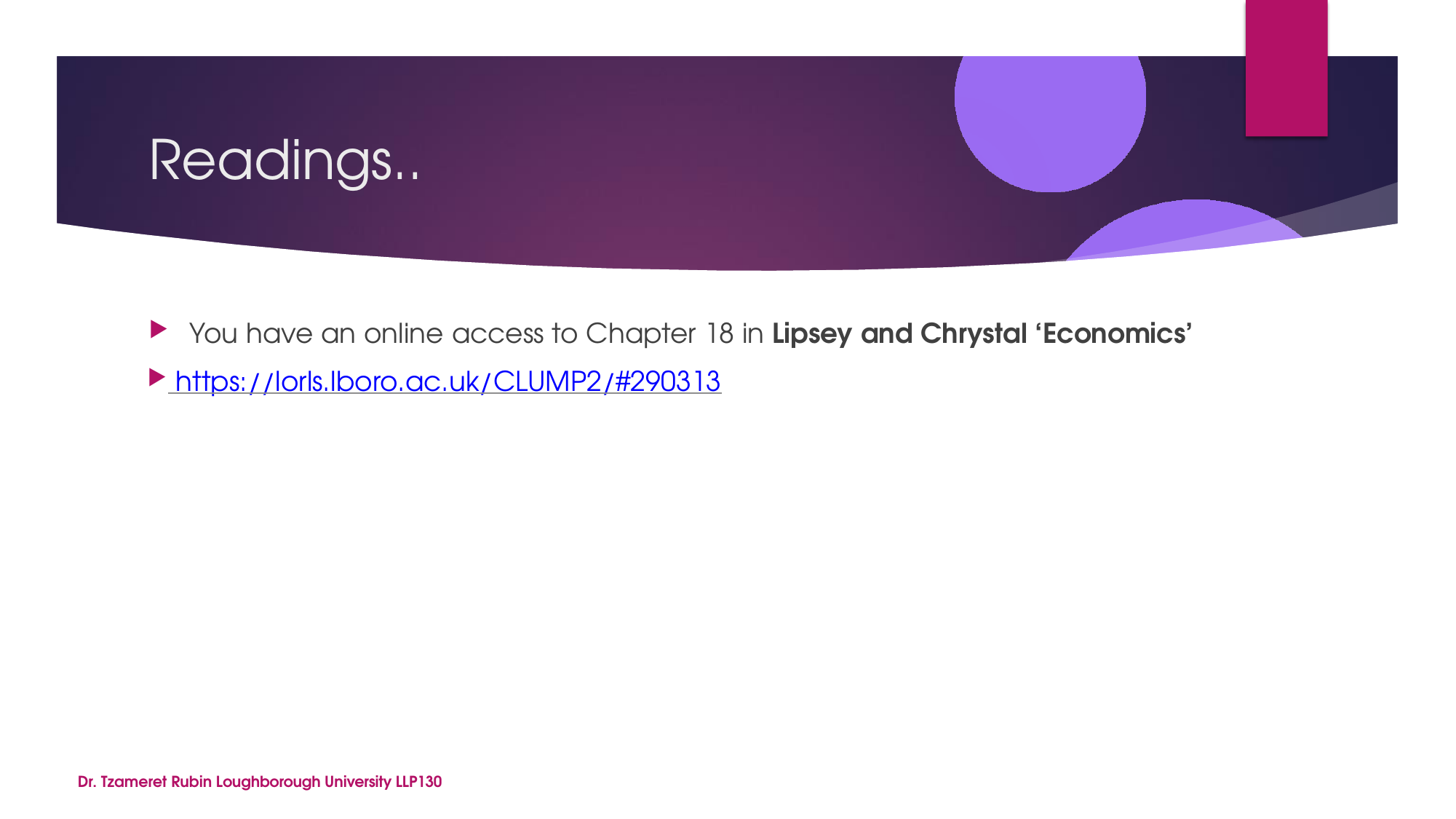

# Readings..
You have an online access to Chapter 18 in Lipsey and Chrystal ‘Economics’
	 https://lorls.lboro.ac.uk/CLUMP2/#290313
Dr. Tzameret Rubin Loughborough University LLP130